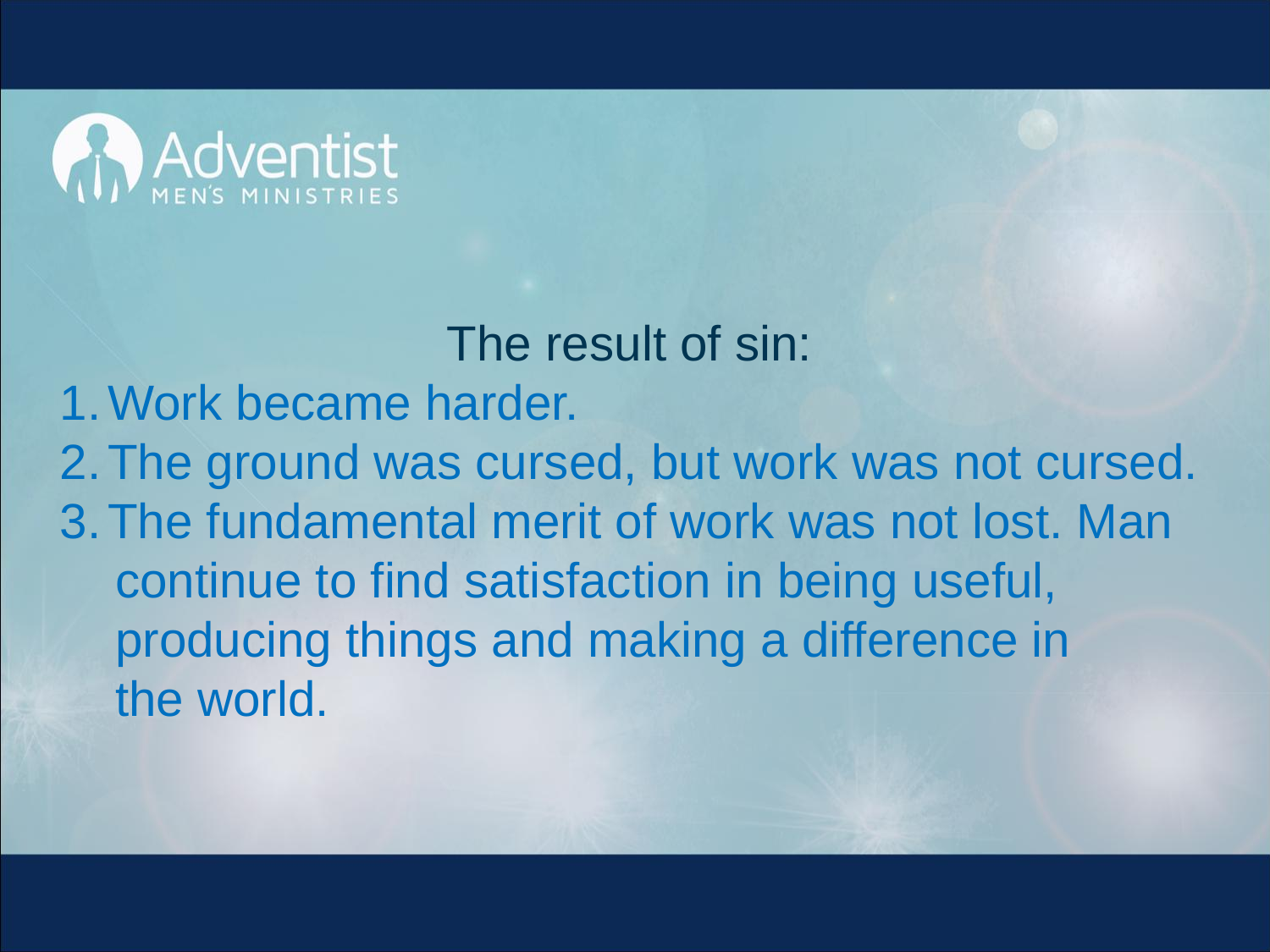

The result of sin:
Work became harder.
The ground was cursed, but work was not cursed.
The fundamental merit of work was not lost. Man
    continue to find satisfaction in being useful,
    producing things and making a difference in
    the world.